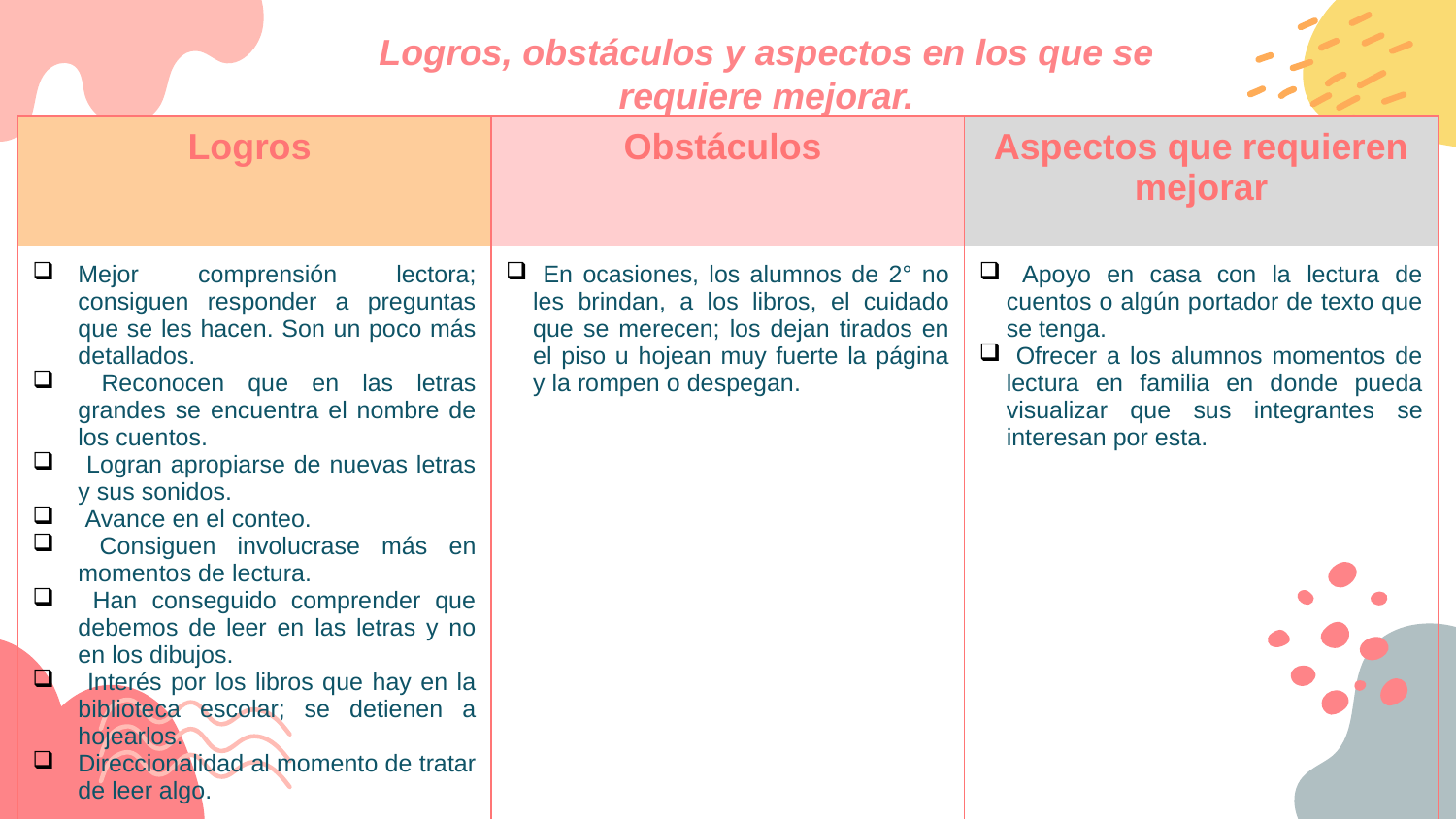

Logros, obstáculos y aspectos en los que se requiere mejorar.
| Logros | Obstáculos | Aspectos que requieren mejorar |
| --- | --- | --- |
| Mejor comprensión lectora; consiguen responder a preguntas que se les hacen. Son un poco más detallados. Reconocen que en las letras grandes se encuentra el nombre de los cuentos. Logran apropiarse de nuevas letras y sus sonidos. Avance en el conteo. Consiguen involucrase más en momentos de lectura. Han conseguido comprender que debemos de leer en las letras y no en los dibujos. Interés por los libros que hay en la biblioteca escolar; se detienen a hojearlos. Direccionalidad al momento de tratar de leer algo. | En ocasiones, los alumnos de 2° no les brindan, a los libros, el cuidado que se merecen; los dejan tirados en el piso u hojean muy fuerte la página y la rompen o despegan. | Apoyo en casa con la lectura de cuentos o algún portador de texto que se tenga. Ofrecer a los alumnos momentos de lectura en familia en donde pueda visualizar que sus integrantes se interesan por esta. |